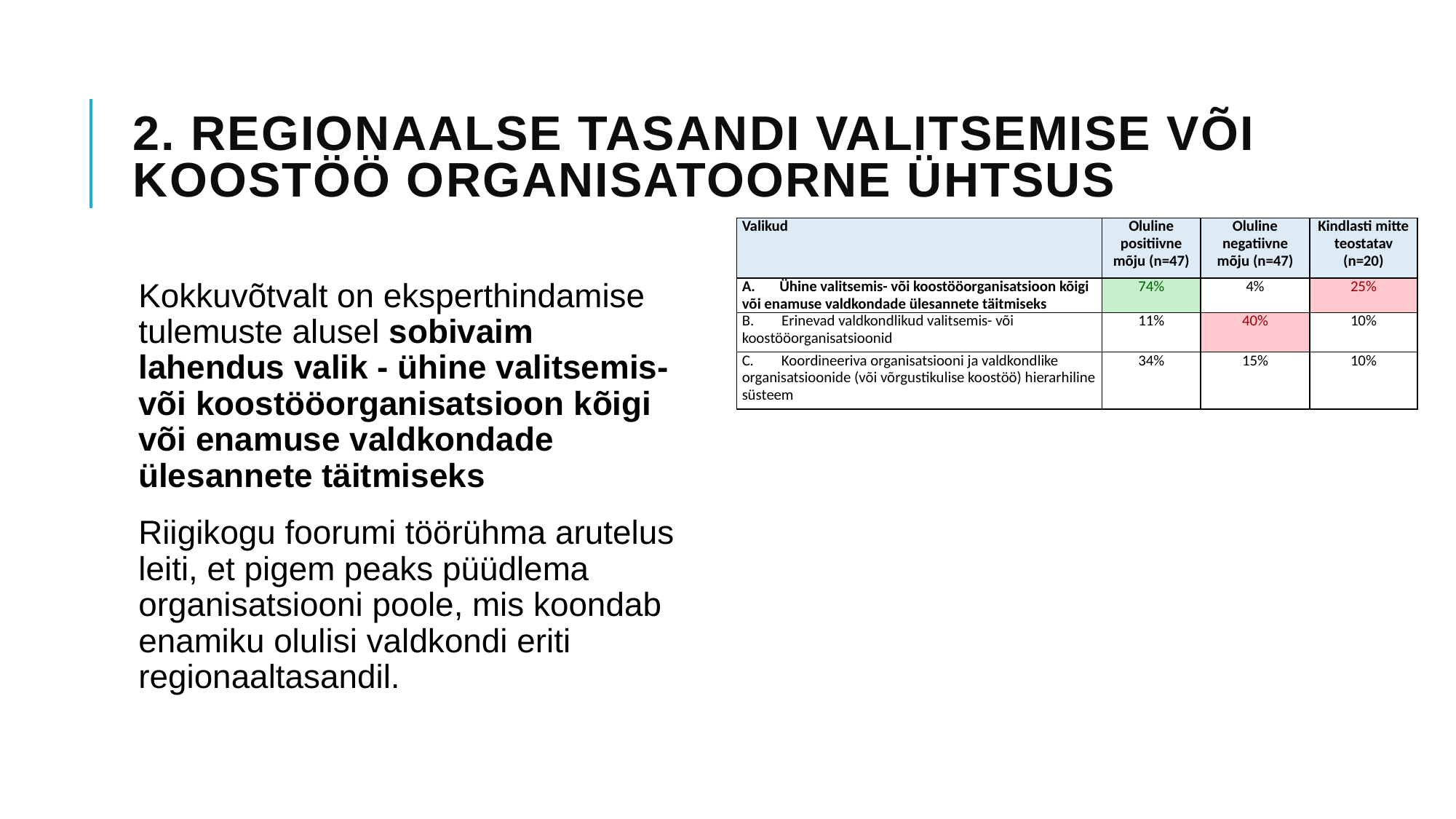

# 2. Regionaalse tasandi valitsemise või koostöö organisatoorne ühtsus
| Valikud | Oluline positiivne mõju (n=47) | Oluline negatiivne mõju (n=47) | Kindlasti mitte teostatav (n=20) |
| --- | --- | --- | --- |
| A.       Ühine valitsemis- või koostööorganisatsioon kõigi või enamuse valdkondade ülesannete täitmiseks | 74% | 4% | 25% |
| B.        Erinevad valdkondlikud valitsemis- või koostööorganisatsioonid | 11% | 40% | 10% |
| C.        Koordineeriva organisatsiooni ja valdkondlike organisatsioonide (või võrgustikulise koostöö) hierarhiline süsteem | 34% | 15% | 10% |
Kokkuvõtvalt on eksperthindamise tulemuste alusel sobivaim lahendus valik - ühine valitsemis- või koostööorganisatsioon kõigi või enamuse valdkondade ülesannete täitmiseks
Riigikogu foorumi töörühma arutelus leiti, et pigem peaks püüdlema organisatsiooni poole, mis koondab enamiku olulisi valdkondi eriti regionaaltasandil.